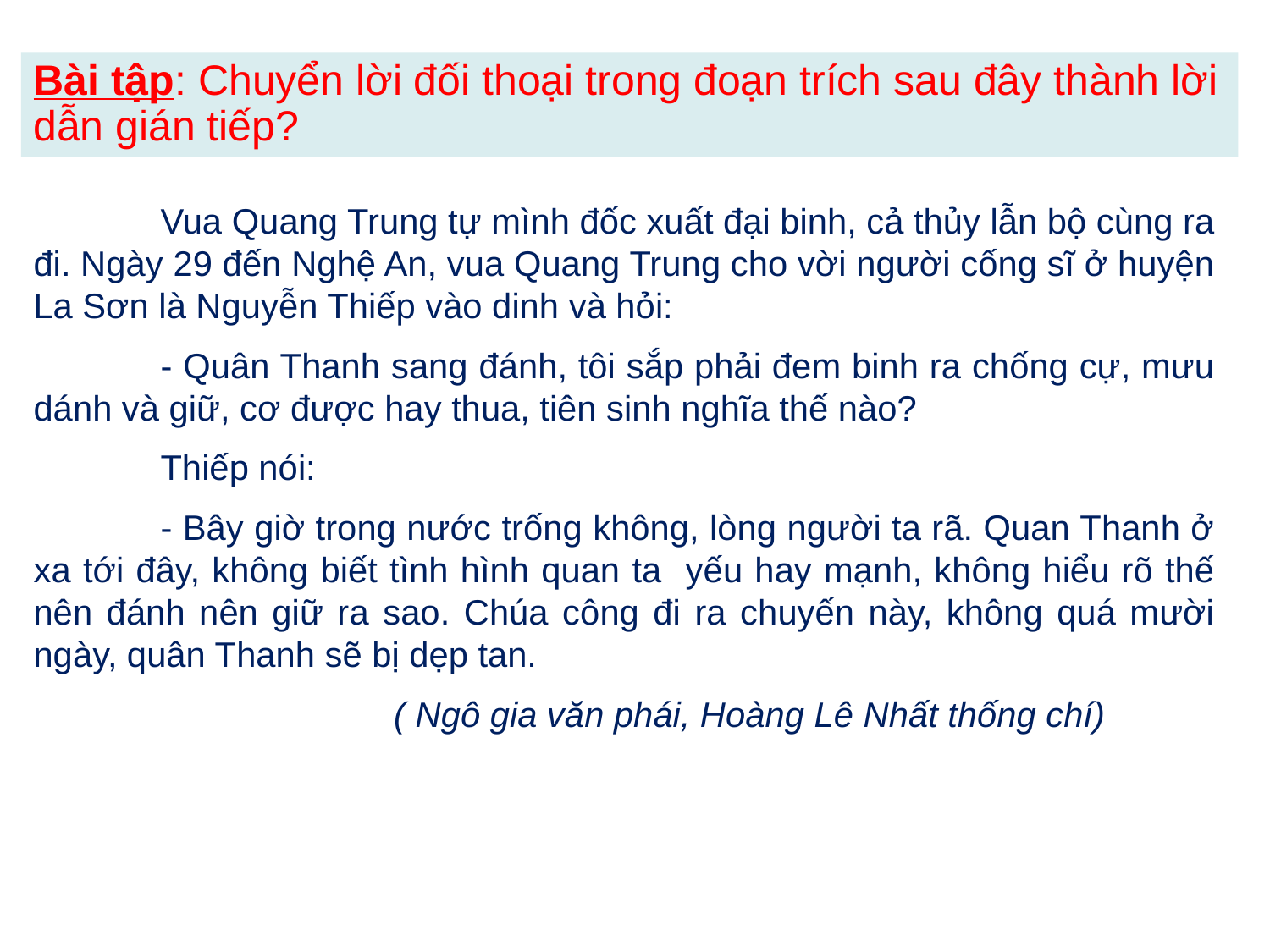

Bài tập: Chuyển lời đối thoại trong đoạn trích sau đây thành lời dẫn gián tiếp?
	Vua Quang Trung tự mình đốc xuất đại binh, cả thủy lẫn bộ cùng ra đi. Ngày 29 đến Nghệ An, vua Quang Trung cho vời người cống sĩ ở huyện La Sơn là Nguyễn Thiếp vào dinh và hỏi:
	- Quân Thanh sang đánh, tôi sắp phải đem binh ra chống cự, mưu dánh và giữ, cơ được hay thua, tiên sinh nghĩa thế nào?
	Thiếp nói:
	- Bây giờ trong nước trống không, lòng người ta rã. Quan Thanh ở xa tới đây, không biết tình hình quan ta  yếu hay mạnh, không hiểu rõ thế nên đánh nên giữ ra sao. Chúa công đi ra chuyến này, không quá mười ngày, quân Thanh sẽ bị dẹp tan.
                                     ( Ngô gia văn phái, Hoàng Lê Nhất thống chí)